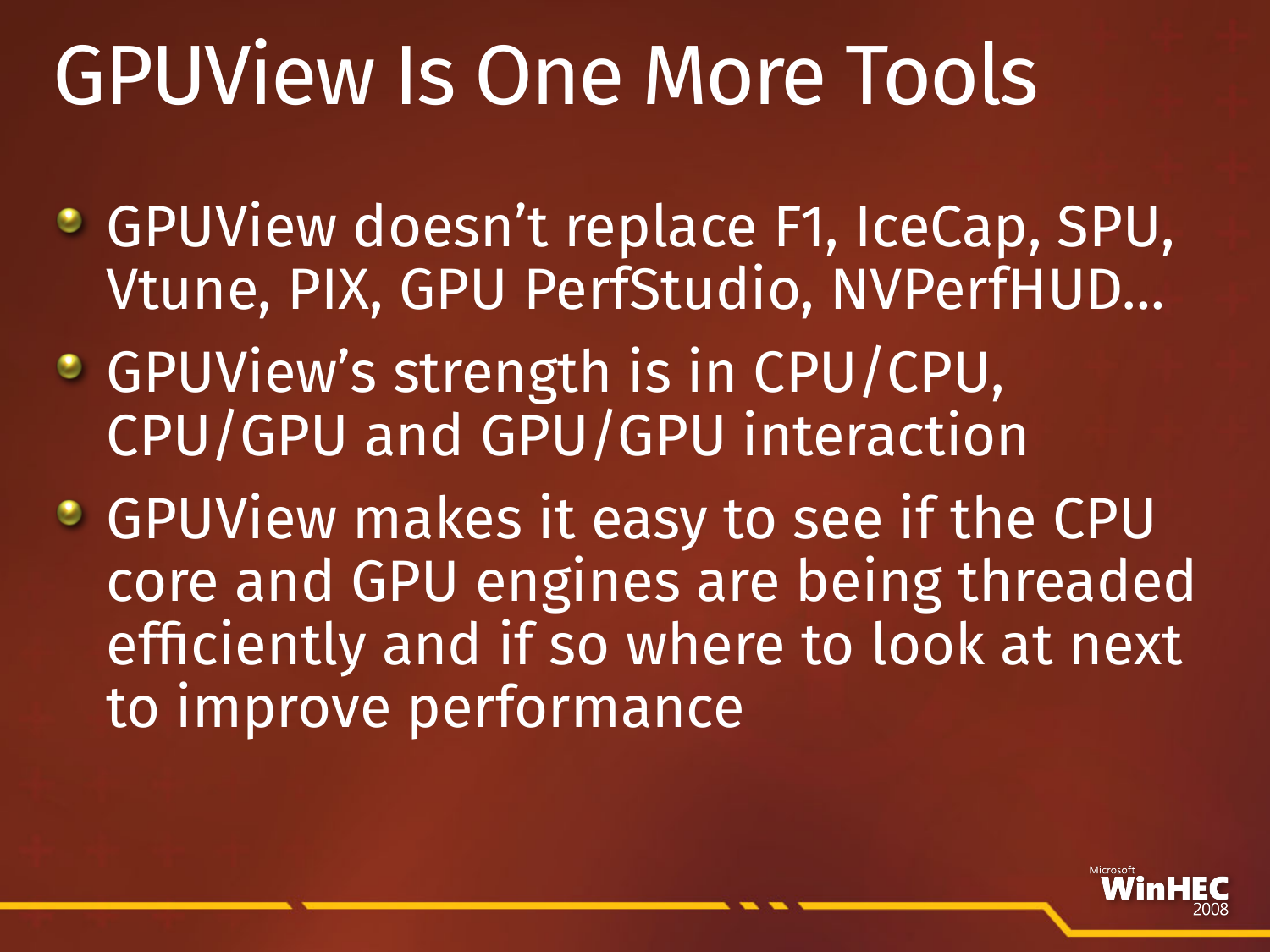

# GPUView Is One More Tools
GPUView doesn’t replace F1, IceCap, SPU, Vtune, PIX, GPU PerfStudio, NVPerfHUD…
GPUView’s strength is in CPU/CPU, CPU/GPU and GPU/GPU interaction
GPUView makes it easy to see if the CPU core and GPU engines are being threaded efficiently and if so where to look at next to improve performance